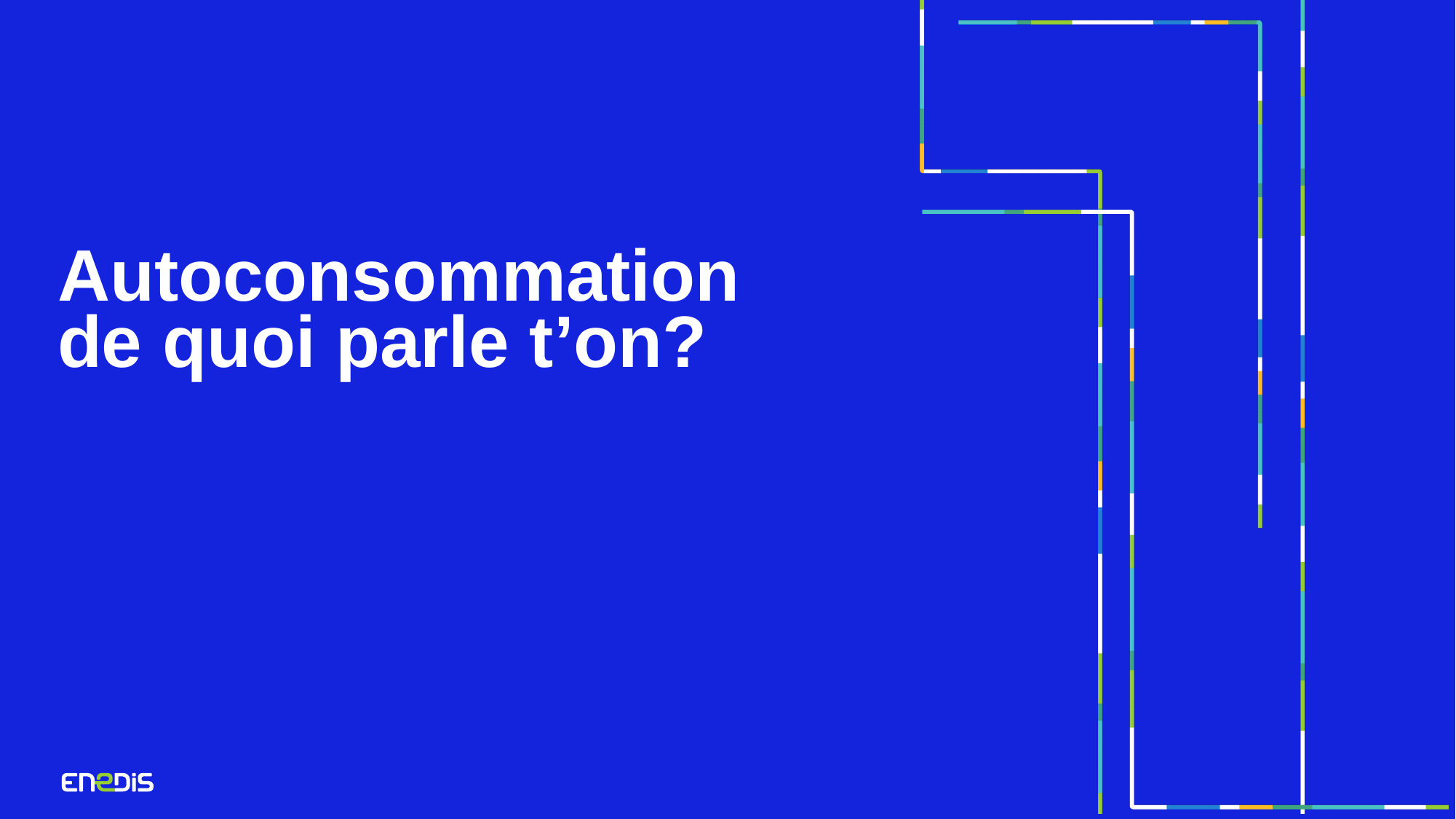

MOHAMED
# Autoconsommation de quoi parle t’on?